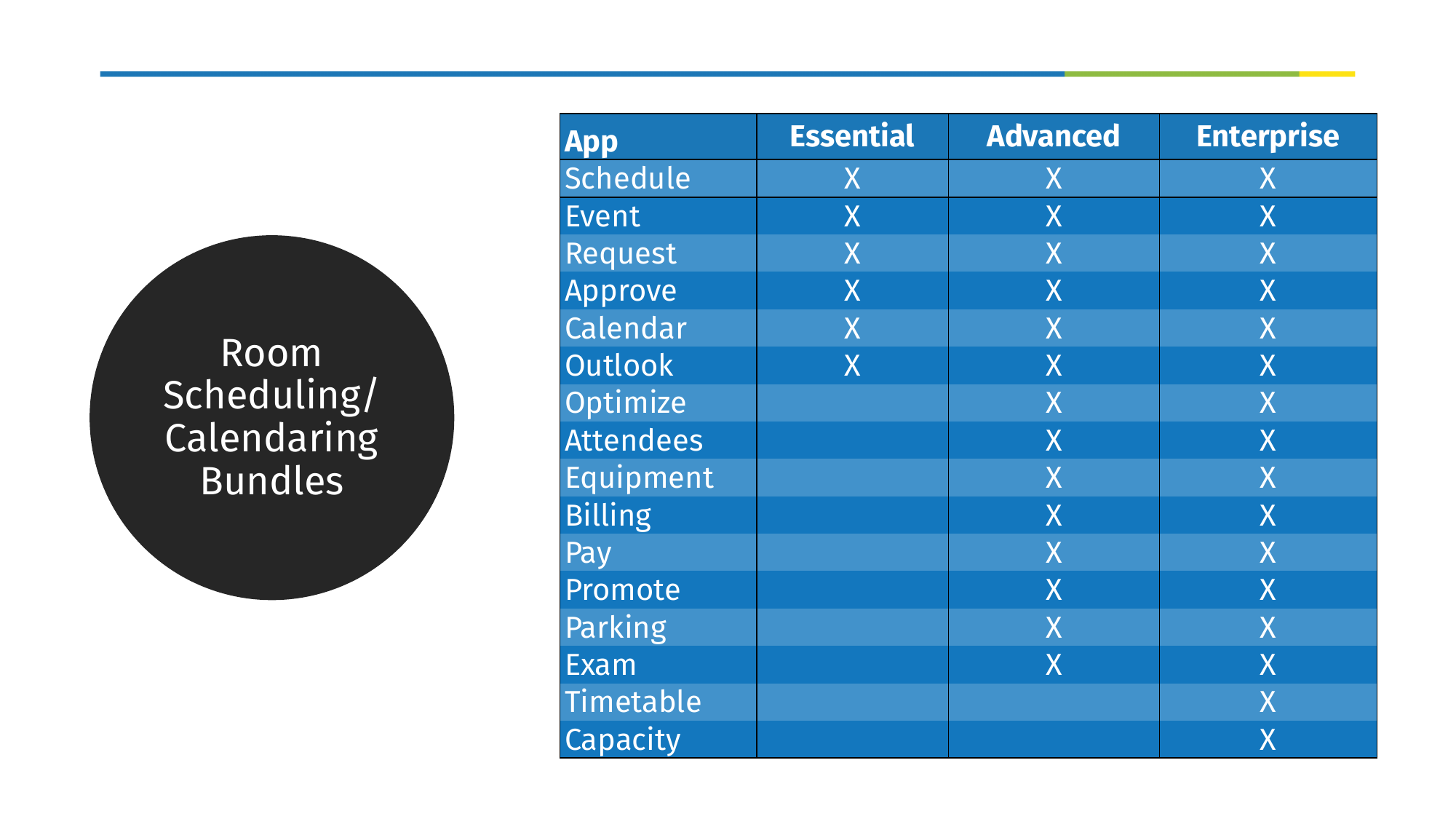

| App | Essential | Advanced | Enterprise |
| --- | --- | --- | --- |
| Schedule | X | X | X |
| Event | X | X | X |
| Request | X | X | X |
| Approve | X | X | X |
| Calendar | X | X | X |
| Outlook | X | X | X |
| Optimize |  | X | X |
| Attendees |  | X | X |
| Equipment |  | X | X |
| Billing |  | X | X |
| Pay |  | X | X |
| Promote |  | X | X |
| Parking |  | X | X |
| Exam |  | X | X |
| Timetable |  |  | X |
| Capacity |  |  | X |
# Room Scheduling & Calendaring Bundles
Room Scheduling/Calendaring Bundles